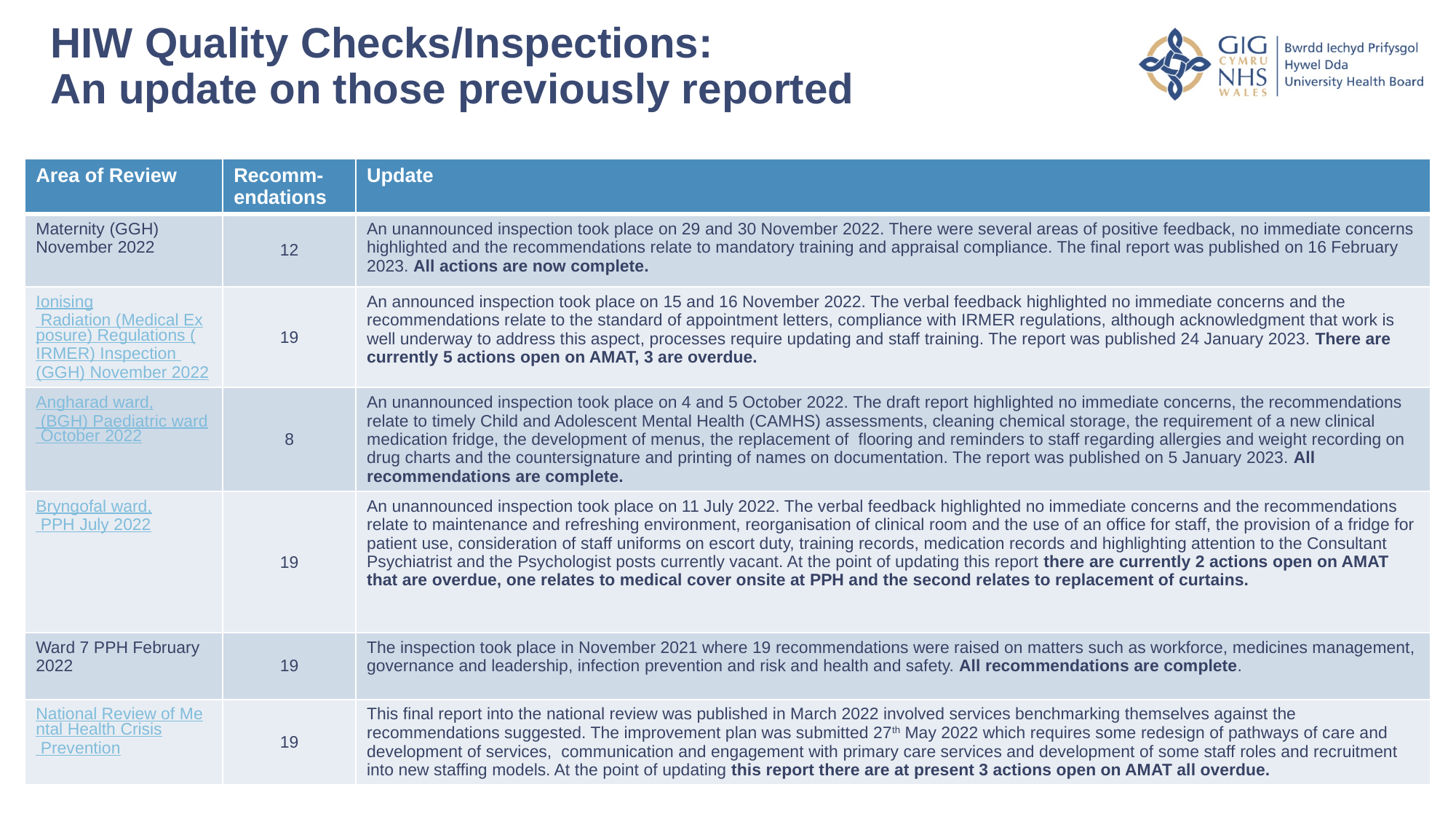

# HIW Quality Checks/Inspections: An update on those previously reported
| 47% moisture damage; 88% unavoidable pressure damage |
| --- |
| Area of Review | Recomm-endations | Update |
| --- | --- | --- |
| Maternity (GGH) November 2022 | 12 | An unannounced inspection took place on 29 and 30 November 2022. There were several areas of positive feedback, no immediate concerns highlighted and the recommendations relate to mandatory training and appraisal compliance. The final report was published on 16 February 2023. All actions are now complete. |
| Ionising Radiation (Medical Exposure) Regulations (IRMER) Inspection (GGH) November 2022 | 19 | An announced inspection took place on 15 and 16 November 2022. The verbal feedback highlighted no immediate concerns and the recommendations relate to the standard of appointment letters, compliance with IRMER regulations, although acknowledgment that work is well underway to address this aspect, processes require updating and staff training. The report was published 24 January 2023. There are currently 5 actions open on AMAT, 3 are overdue. |
| Angharad ward, (BGH) Paediatric ward October 2022 | 8 | An unannounced inspection took place on 4 and 5 October 2022. The draft report highlighted no immediate concerns, the recommendations relate to timely Child and Adolescent Mental Health (CAMHS) assessments, cleaning chemical storage, the requirement of a new clinical medication fridge, the development of menus, the replacement of flooring and reminders to staff regarding allergies and weight recording on drug charts and the countersignature and printing of names on documentation. The report was published on 5 January 2023. All recommendations are complete. |
| Bryngofal ward, PPH July 2022 | 19 | An unannounced inspection took place on 11 July 2022. The verbal feedback highlighted no immediate concerns and the recommendations relate to maintenance and refreshing environment, reorganisation of clinical room and the use of an office for staff, the provision of a fridge for patient use, consideration of staff uniforms on escort duty, training records, medication records and highlighting attention to the Consultant Psychiatrist and the Psychologist posts currently vacant. At the point of updating this report there are currently 2 actions open on AMAT that are overdue, one relates to medical cover onsite at PPH and the second relates to replacement of curtains. |
| Ward 7 PPH February 2022 | 19 | The inspection took place in November 2021 where 19 recommendations were raised on matters such as workforce, medicines management, governance and leadership, infection prevention and risk and health and safety. All recommendations are complete. |
| National Review of Mental Health Crisis Prevention | 19 | This final report into the national review was published in March 2022 involved services benchmarking themselves against the recommendations suggested. The improvement plan was submitted 27th May 2022 which requires some redesign of pathways of care and development of services, communication and engagement with primary care services and development of some staff roles and recruitment into new staffing models. At the point of updating this report there are at present 3 actions open on AMAT all overdue. |